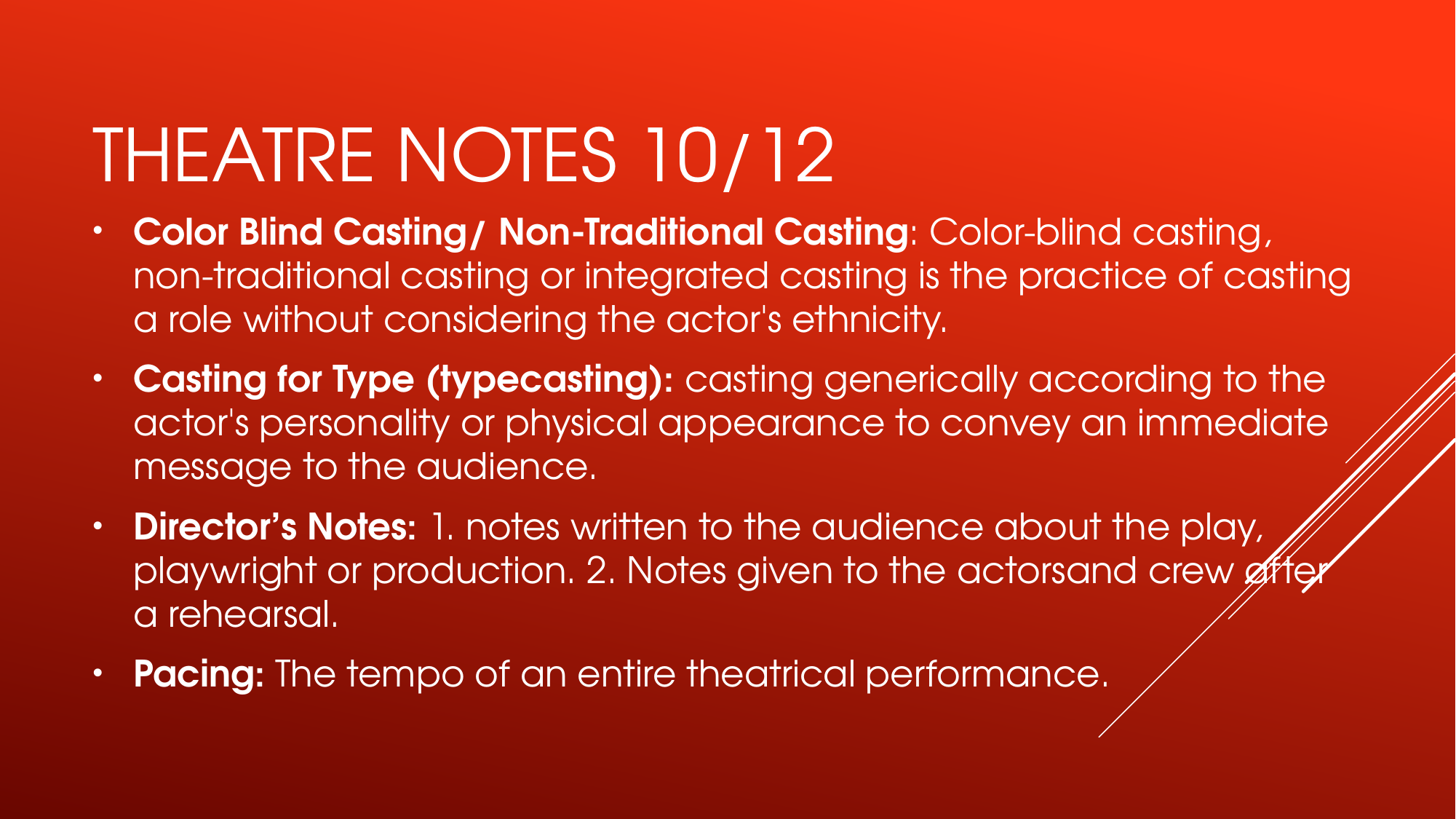

# Theatre Notes 10/12
Color Blind Casting/ Non-Traditional Casting: Color-blind casting, non-traditional casting or integrated casting is the practice of casting a role without considering the actor's ethnicity.
Casting for Type (typecasting): casting generically according to the actor's personality or physical appearance to convey an immediate message to the audience.
Director’s Notes: 1. notes written to the audience about the play, playwright or production. 2. Notes given to the actorsand crew after a rehearsal.
Pacing: The tempo of an entire theatrical performance.